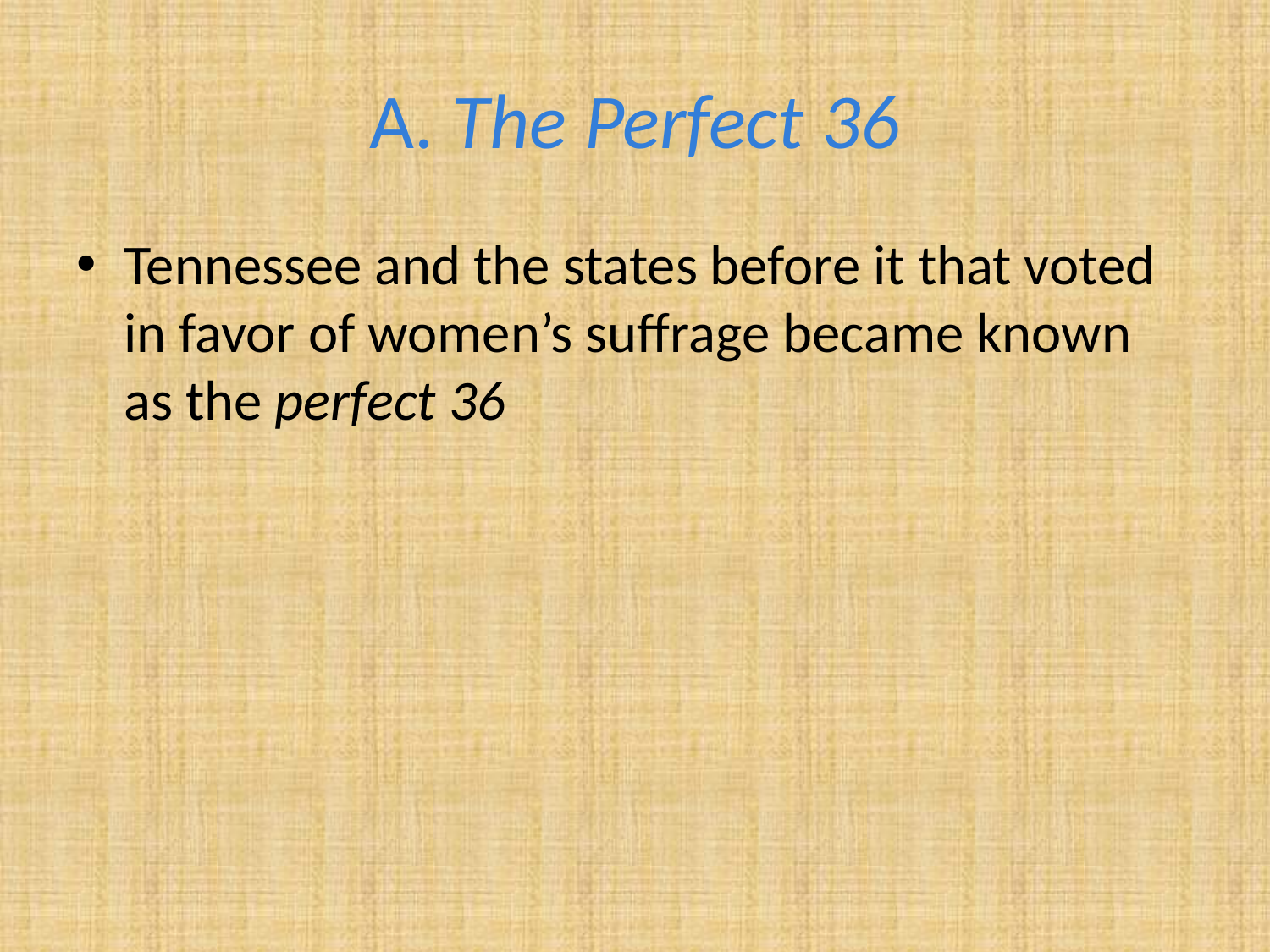

# A. The Perfect 36
Tennessee and the states before it that voted in favor of women’s suffrage became known as the perfect 36